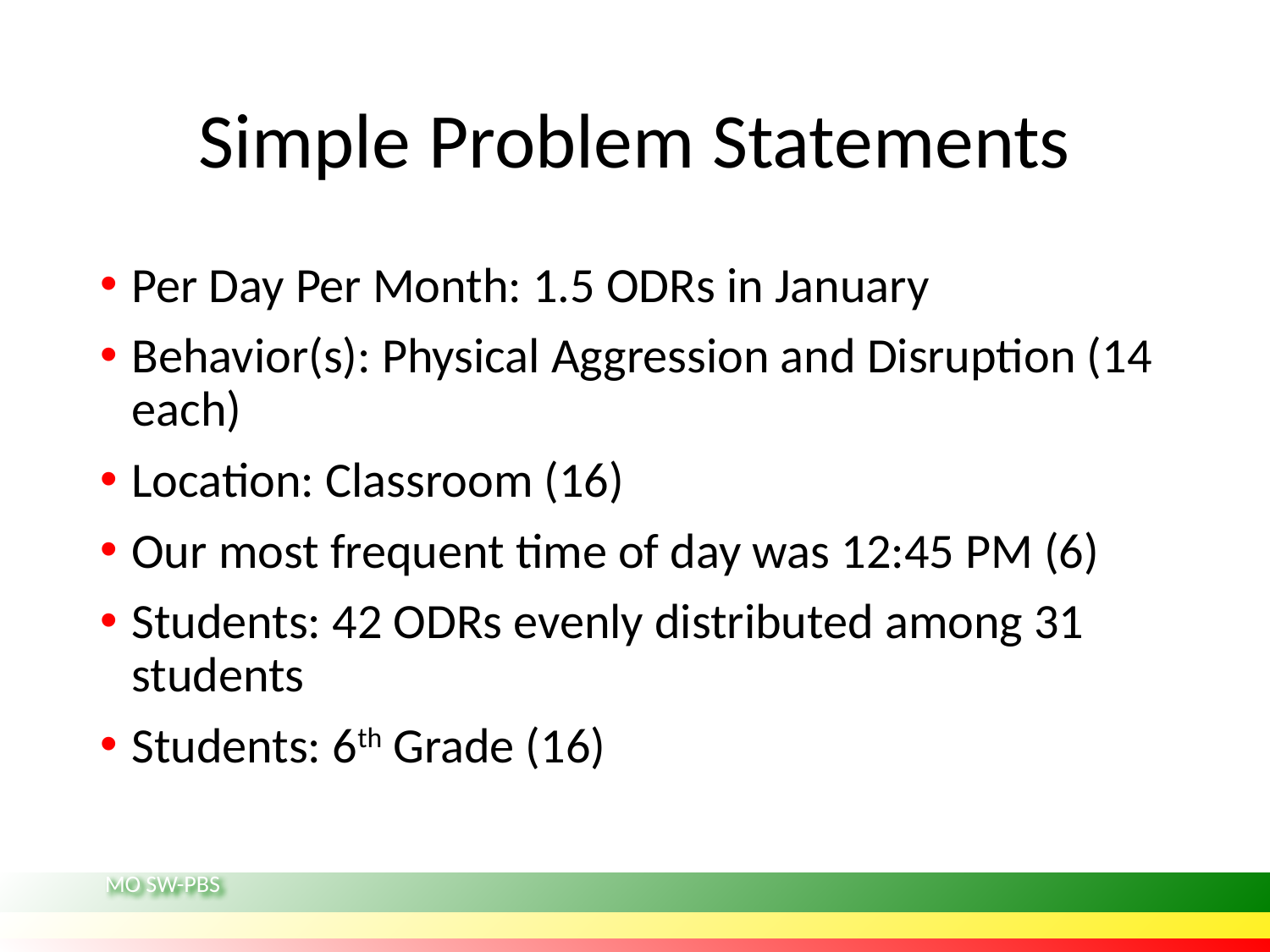

# Simple Problem Statements
Per Day Per Month: 1.5 ODRs in January
Behavior(s): Physical Aggression and Disruption (14 each)
Location: Classroom (16)
Our most frequent time of day was 12:45 PM (6)
Students: 42 ODRs evenly distributed among 31 students
Students: 6th Grade (16)